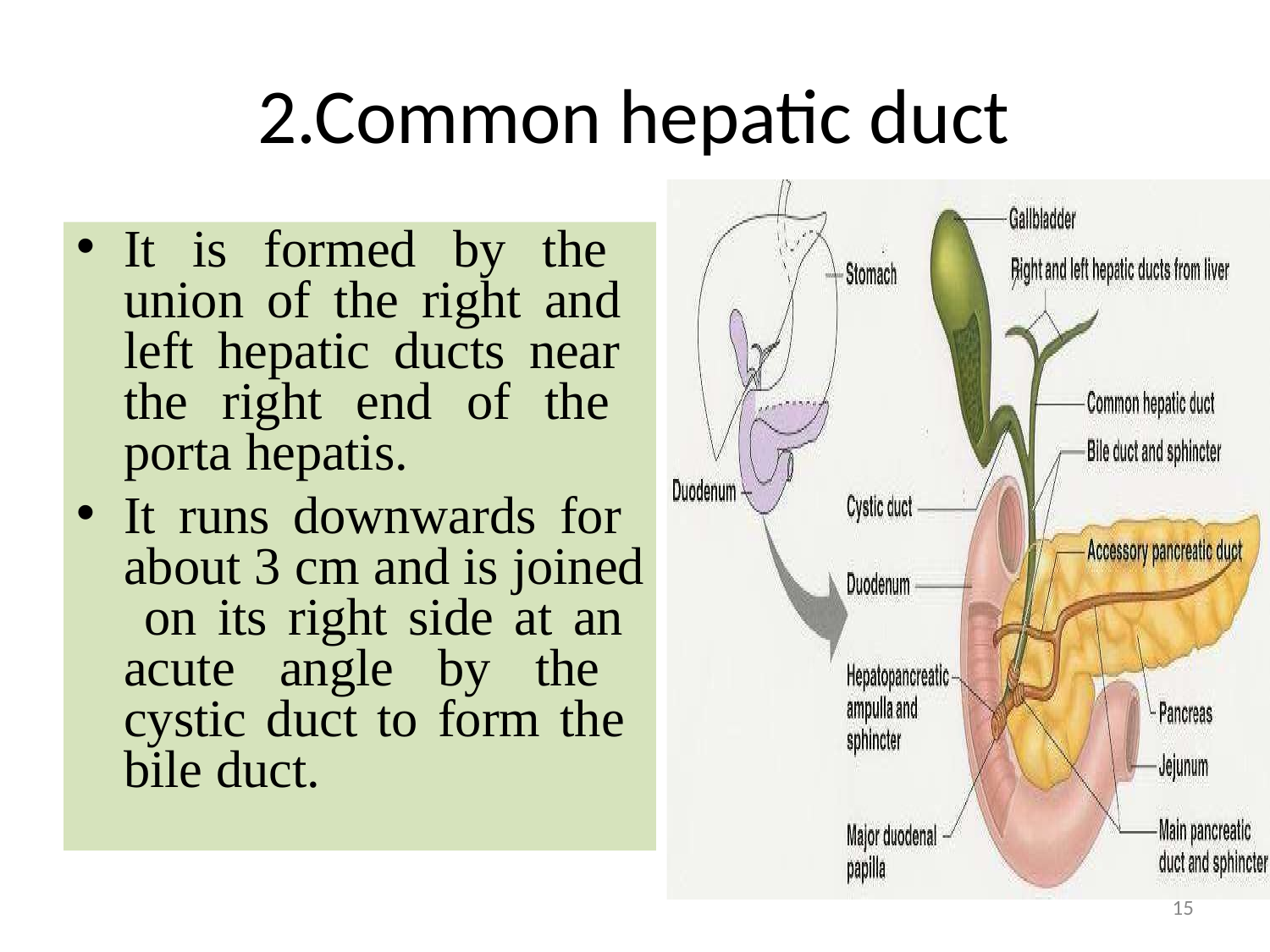

# 2.Common hepatic duct

It is formed by the  union of the right and  left hepatic ducts near  the right end of the  porta hepatis.
It runs downwards for  about 3 cm and is joined  on its right side at an  acute angle by the  cystic duct to form the  bile duct.

15